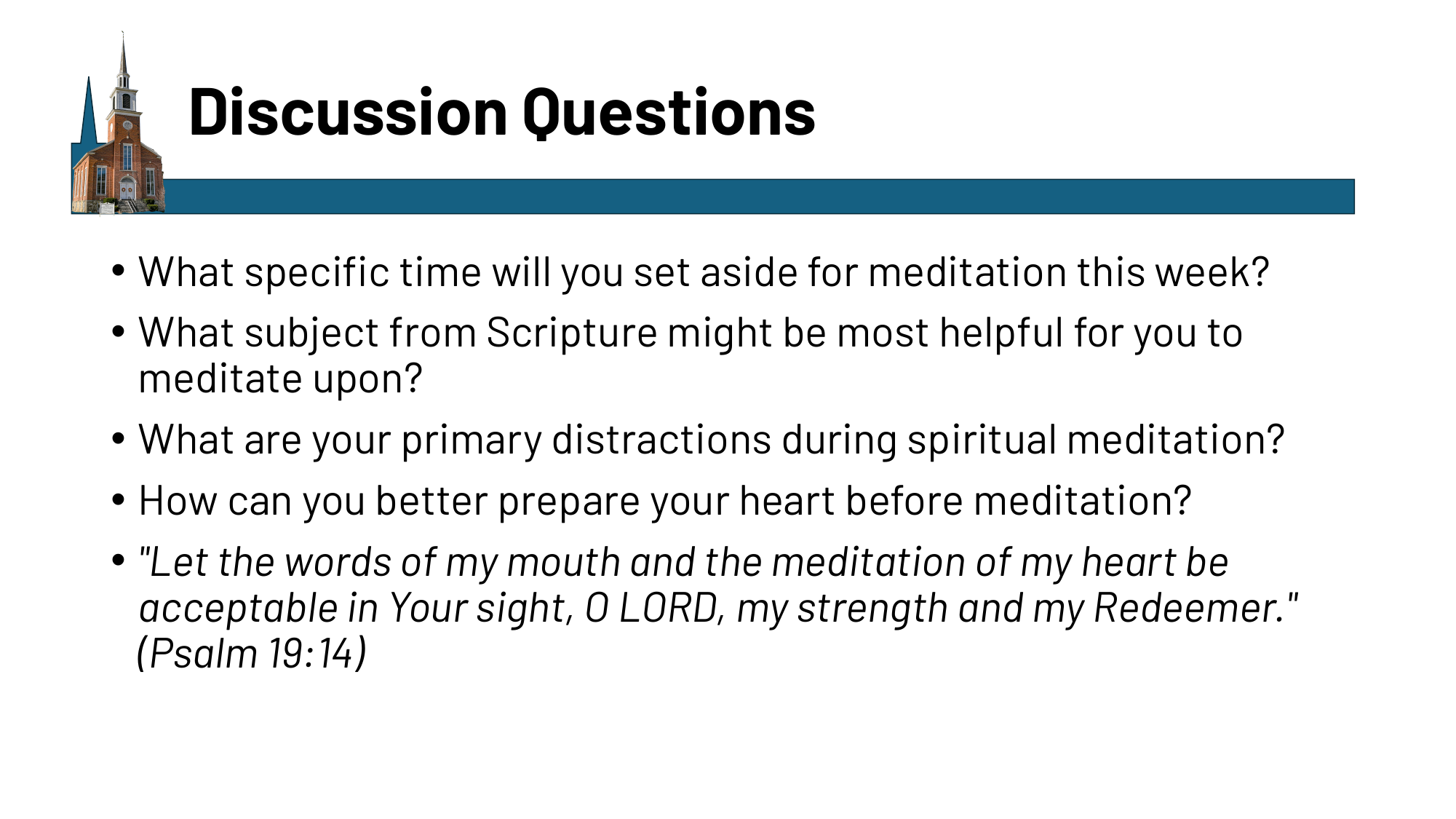

# Discussion Questions
What specific time will you set aside for meditation this week?
What subject from Scripture might be most helpful for you to meditate upon?
What are your primary distractions during spiritual meditation?
How can you better prepare your heart before meditation?
"Let the words of my mouth and the meditation of my heart be acceptable in Your sight, O LORD, my strength and my Redeemer." (Psalm 19:14)